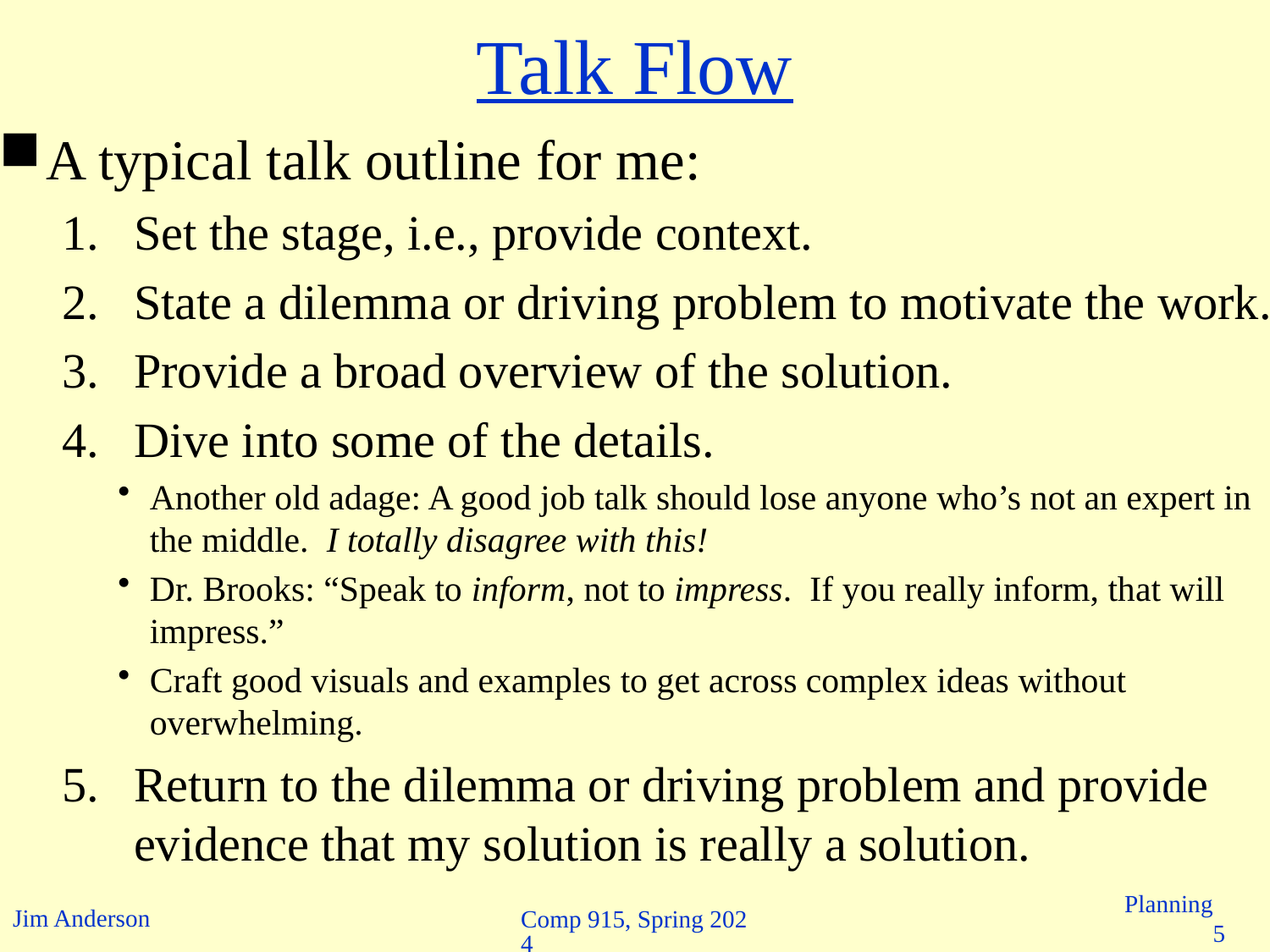

# Talk Flow
A typical talk outline for me:
Set the stage, i.e., provide context.
State a dilemma or driving problem to motivate the work.
Provide a broad overview of the solution.
Dive into some of the details.
Another old adage: A good job talk should lose anyone who’s not an expert in the middle.  I totally disagree with this!
Dr. Brooks: “Speak to inform, not to impress.  If you really inform, that will impress.”
Craft good visuals and examples to get across complex ideas without overwhelming.
Return to the dilemma or driving problem and provide evidence that my solution is really a solution.
Comp 915, Spring 2024
Planning  5